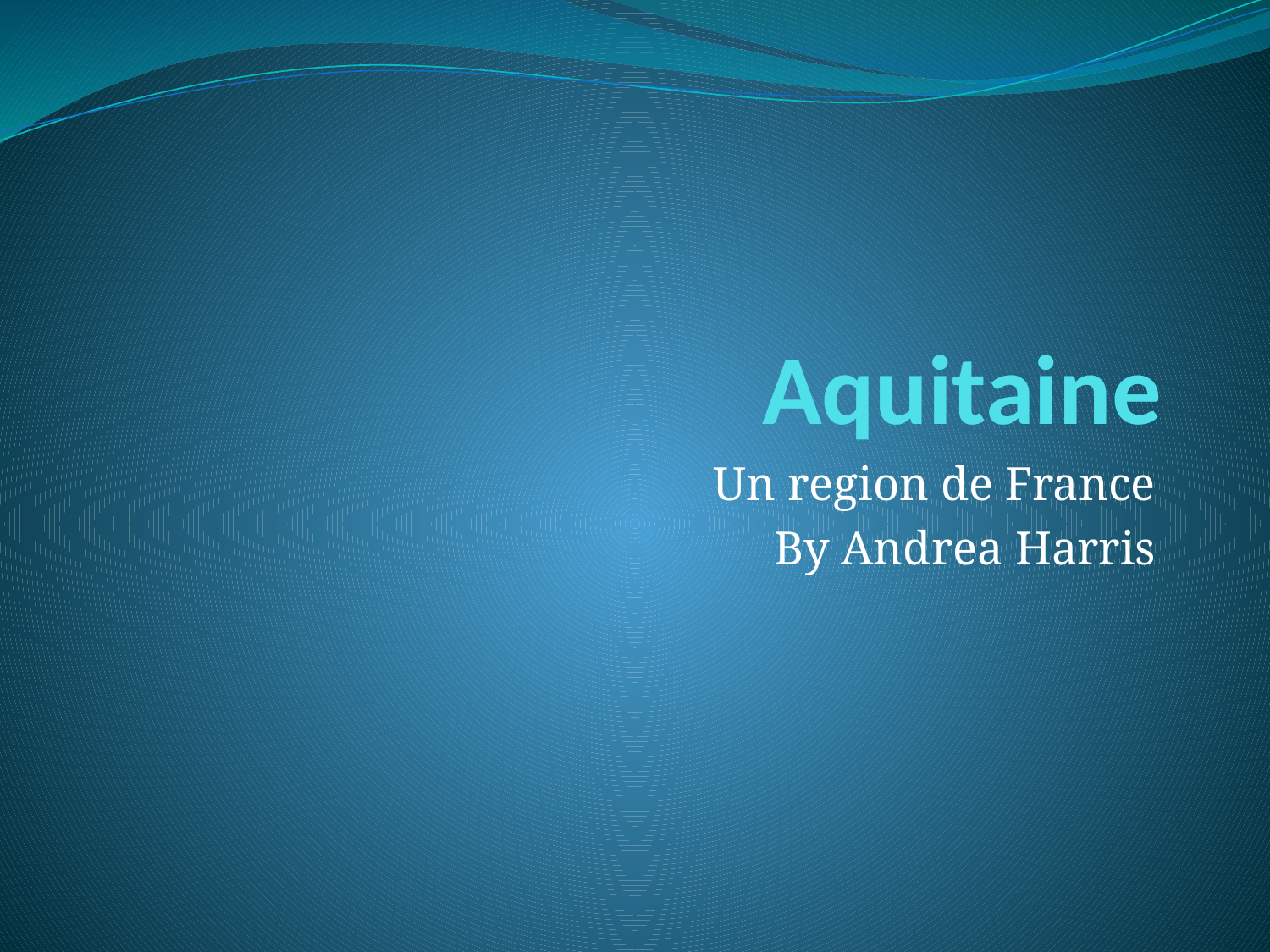

# Aquitaine
Un region de France
By Andrea Harris